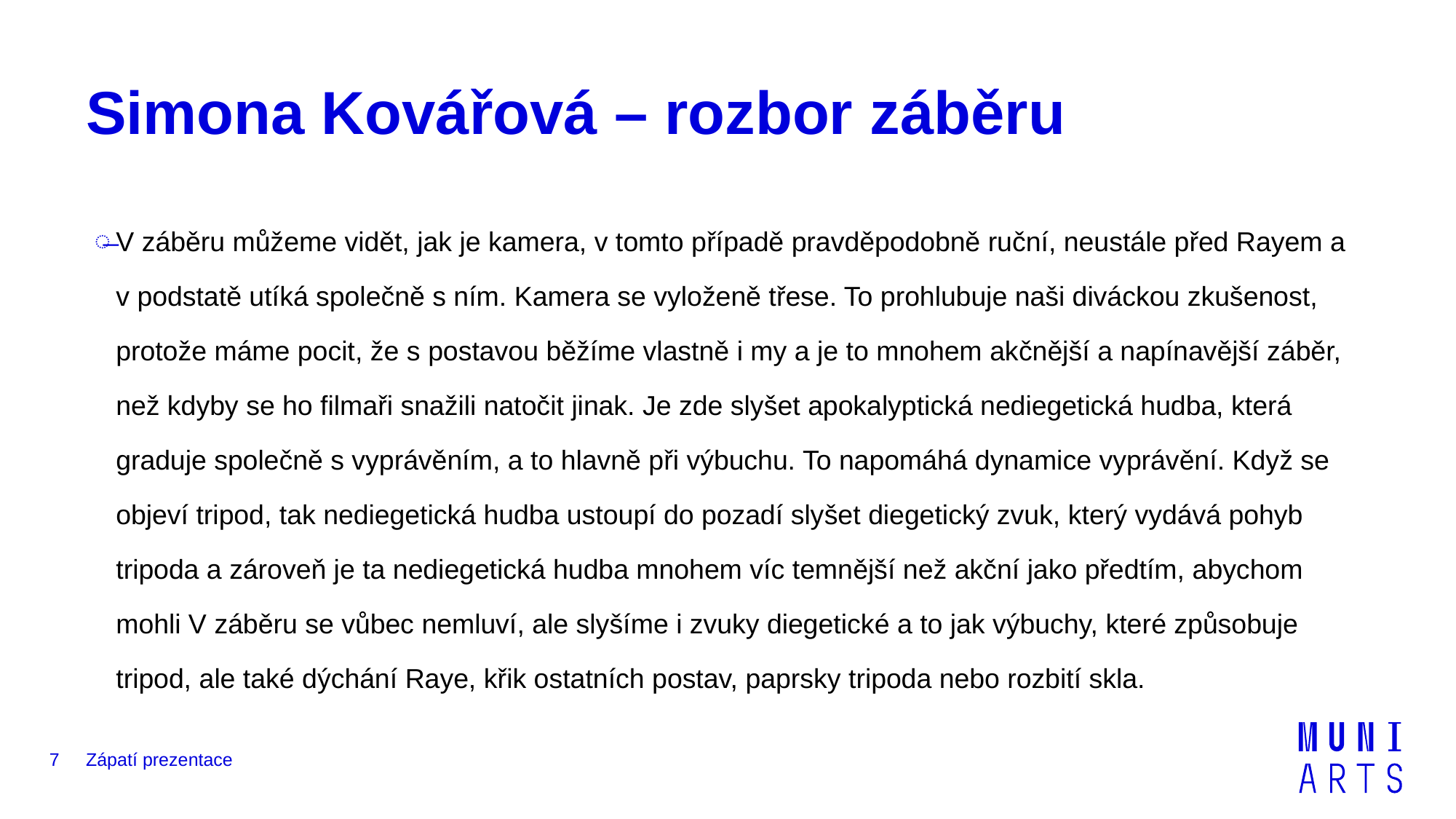

# Simona Kovářová – rozbor záběru
V záběru můžeme vidět, jak je kamera, v tomto případě pravděpodobně ruční, neustále před Rayem a v podstatě utíká společně s ním. Kamera se vyloženě třese. To prohlubuje naši diváckou zkušenost, protože máme pocit, že s postavou běžíme vlastně i my a je to mnohem akčnější a napínavější záběr, než kdyby se ho filmaři snažili natočit jinak. Je zde slyšet apokalyptická nediegetická hudba, která graduje společně s vyprávěním, a to hlavně při výbuchu. To napomáhá dynamice vyprávění. Když se objeví tripod, tak nediegetická hudba ustoupí do pozadí slyšet diegetický zvuk, který vydává pohyb tripoda a zároveň je ta nediegetická hudba mnohem víc temnější než akční jako předtím, abychom mohli V záběru se vůbec nemluví, ale slyšíme i zvuky diegetické a to jak výbuchy, které způsobuje tripod, ale také dýchání Raye, křik ostatních postav, paprsky tripoda nebo rozbití skla.
7
Zápatí prezentace